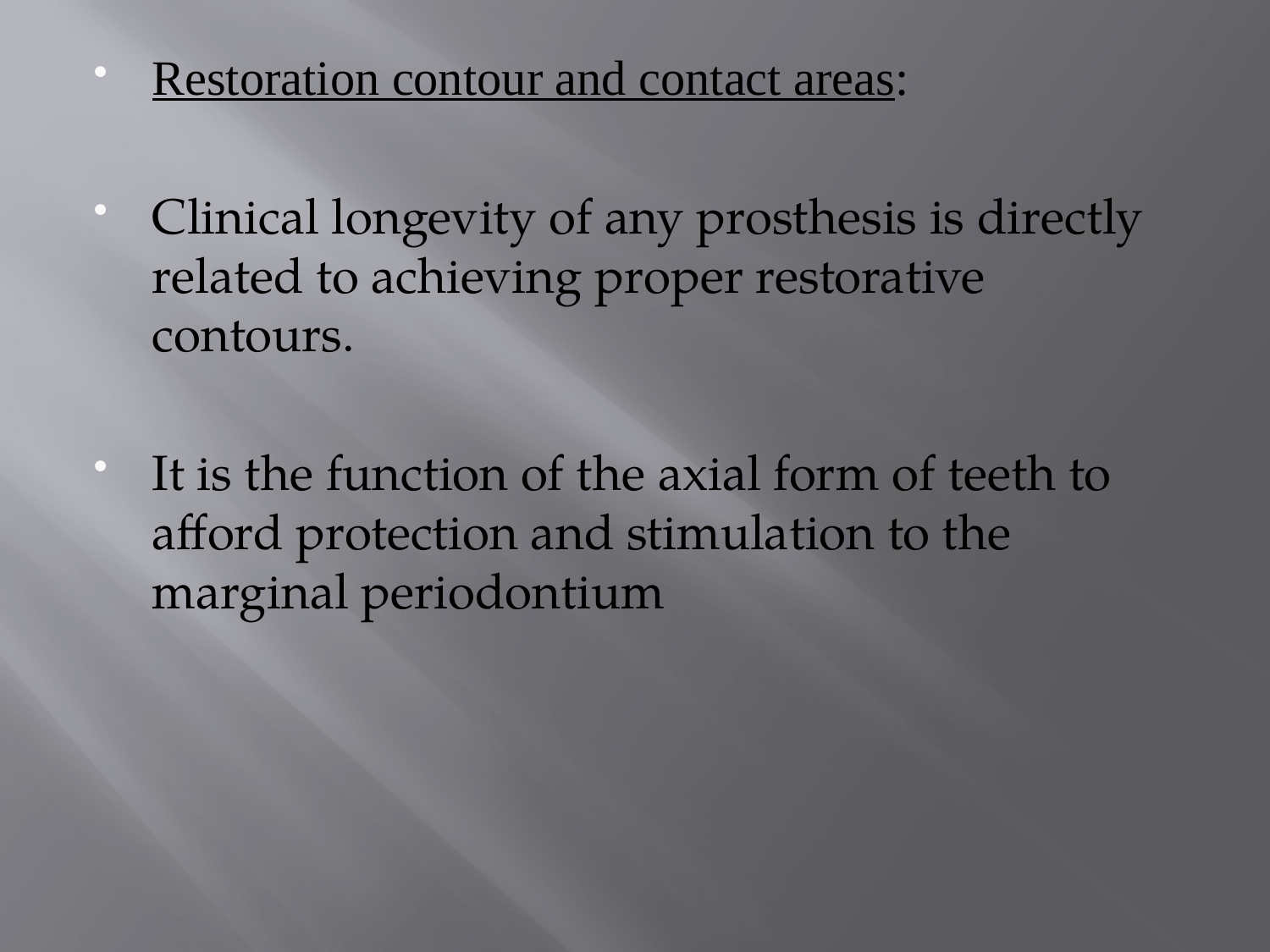

Restoration contour and contact areas:

Clinical longevity of any prosthesis is directly related to achieving proper restorative contours.

It is the function of the axial form of teeth to afford protection and stimulation to the marginal periodontium